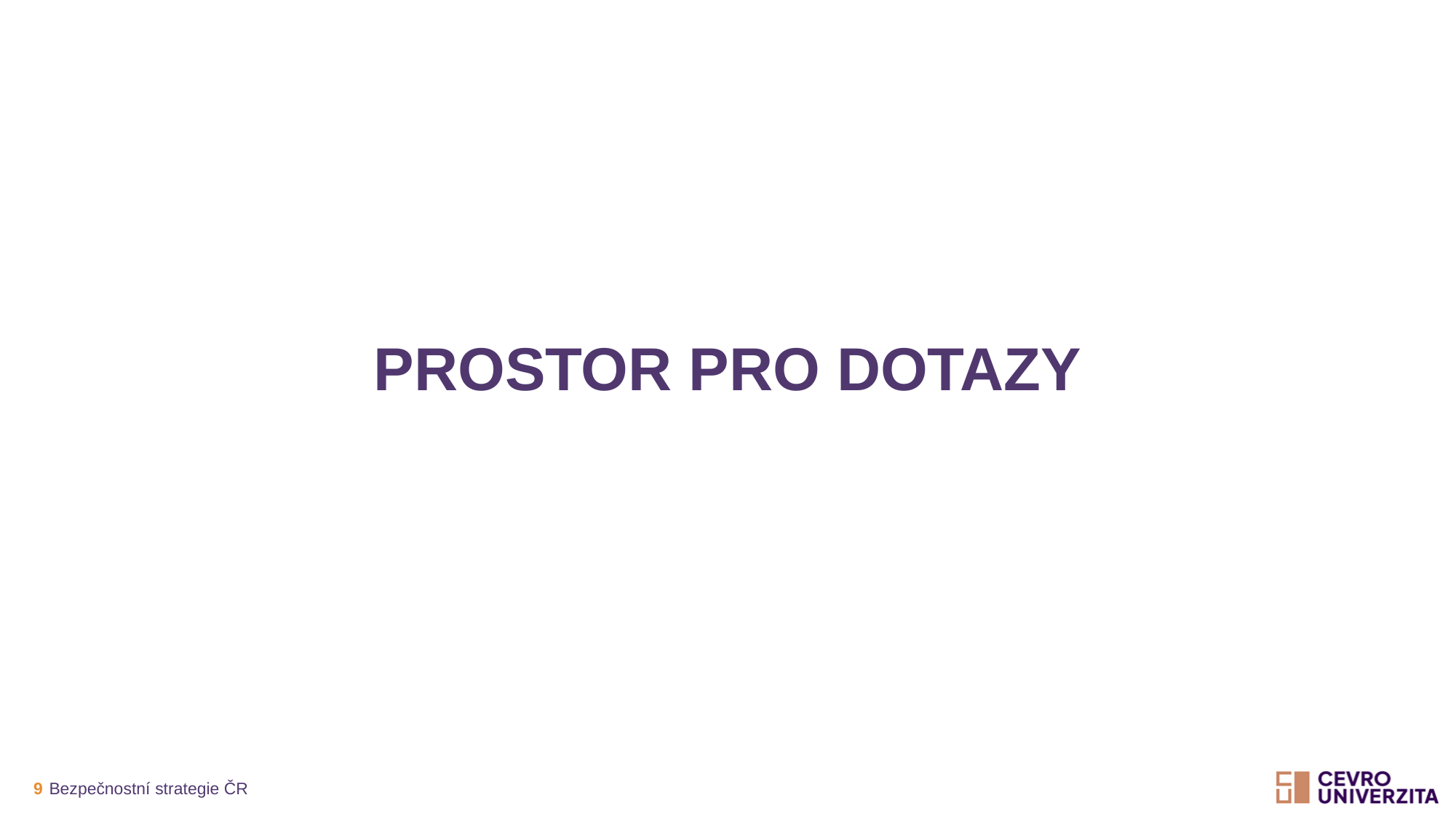

PROSTOR PRO DOTAZY

9
Bezpečnostní strategie ČR